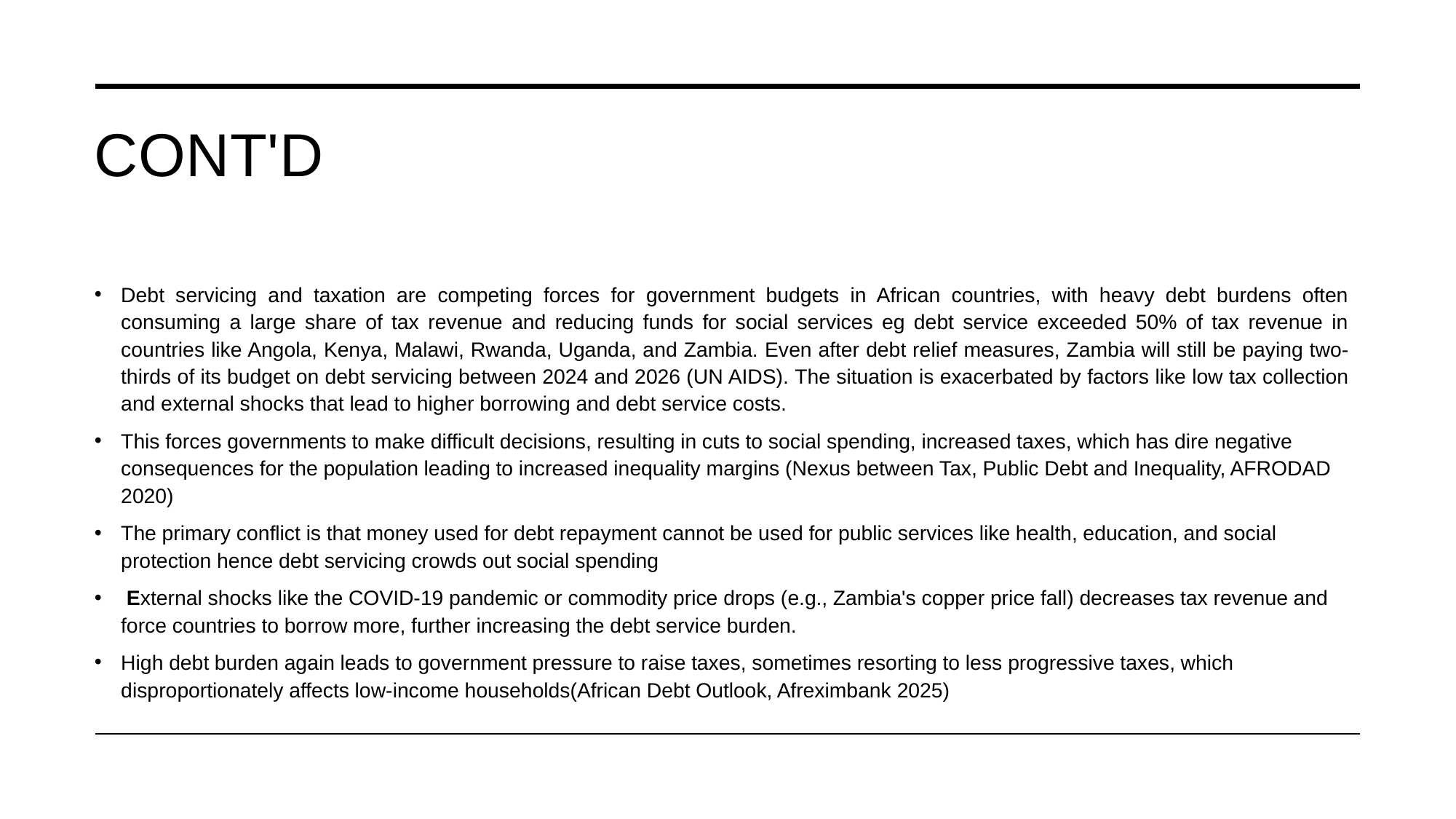

# Cont'd
Debt servicing and taxation are competing forces for government budgets in African countries, with heavy debt burdens often consuming a large share of tax revenue and reducing funds for social services eg debt service exceeded 50% of tax revenue in countries like Angola, Kenya, Malawi, Rwanda, Uganda, and Zambia. Even after debt relief measures, Zambia will still be paying two-thirds of its budget on debt servicing between 2024 and 2026 (UN AIDS). The situation is exacerbated by factors like low tax collection and external shocks that lead to higher borrowing and debt service costs.
This forces governments to make difficult decisions, resulting in cuts to social spending, increased taxes, which has dire negative consequences for the population leading to increased inequality margins (Nexus between Tax, Public Debt and Inequality, AFRODAD 2020)
The primary conflict is that money used for debt repayment cannot be used for public services like health, education, and social protection hence debt servicing crowds out social spending
 External shocks like the COVID-19 pandemic or commodity price drops (e.g., Zambia's copper price fall) decreases tax revenue and force countries to borrow more, further increasing the debt service burden.
High debt burden again leads to government pressure to raise taxes, sometimes resorting to less progressive taxes, which disproportionately affects low-income households(African Debt Outlook, Afreximbank 2025)